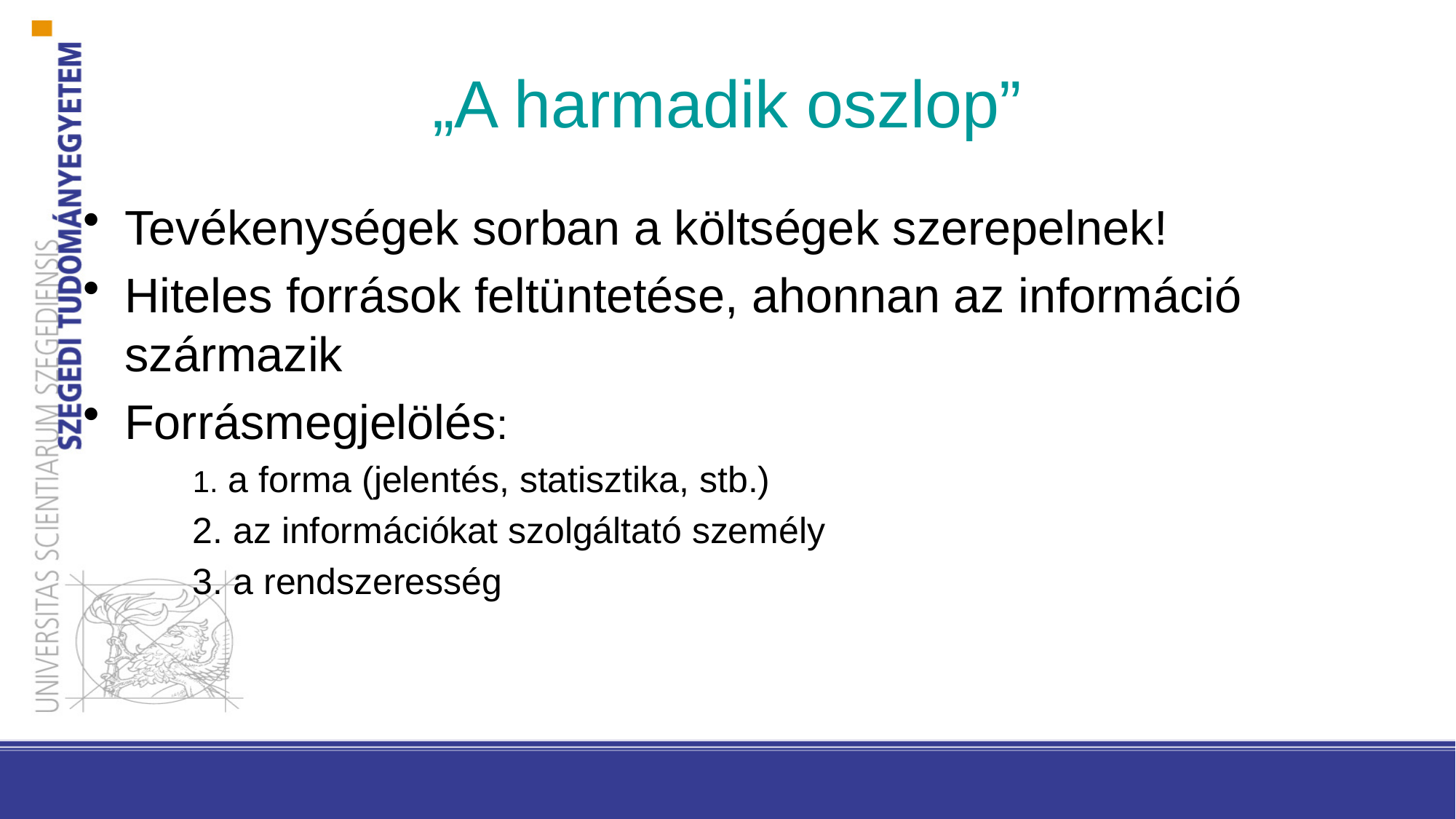

# „A harmadik oszlop”
Tevékenységek sorban a költségek szerepelnek!
Hiteles források feltüntetése, ahonnan az információ származik
Forrásmegjelölés:
 a forma (jelentés, statisztika, stb.)
 az információkat szolgáltató személy
 a rendszeresség